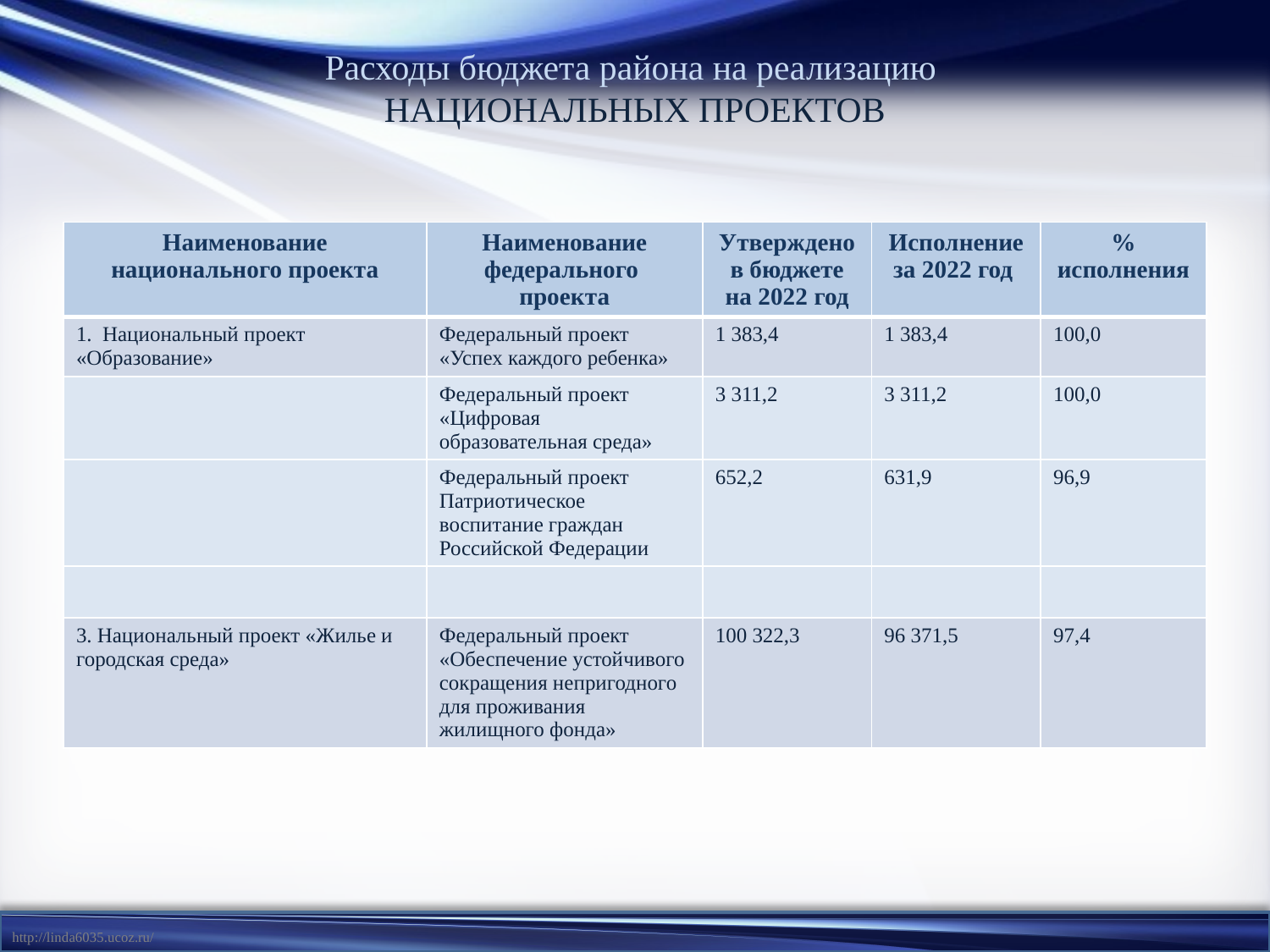

# Расходы бюджета района на реализацию НАЦИОНАЛЬНЫХ ПРОЕКТОВ
| Наименование национального проекта | Наименование федерального проекта | Утверждено в бюджете на 2022 год | Исполнение за 2022 год | % исполнения |
| --- | --- | --- | --- | --- |
| 1. Национальный проект «Образование» | Федеральный проект «Успех каждого ребенка» | 1 383,4 | 1 383,4 | 100,0 |
|  | Федеральный проект «Цифровая образовательная среда» | 3 311,2 | 3 311,2 | 100,0 |
|  | Федеральный проект Патриотическое воспитание граждан Российской Федерации | 652,2 | 631,9 | 96,9 |
|  |  |  |  |  |
| 3. Национальный проект «Жилье и городская среда» | Федеральный проект «Обеспечение устойчивого сокращения непригодного для проживания жилищного фонда» | 100 322,3 | 96 371,5 | 97,4 |